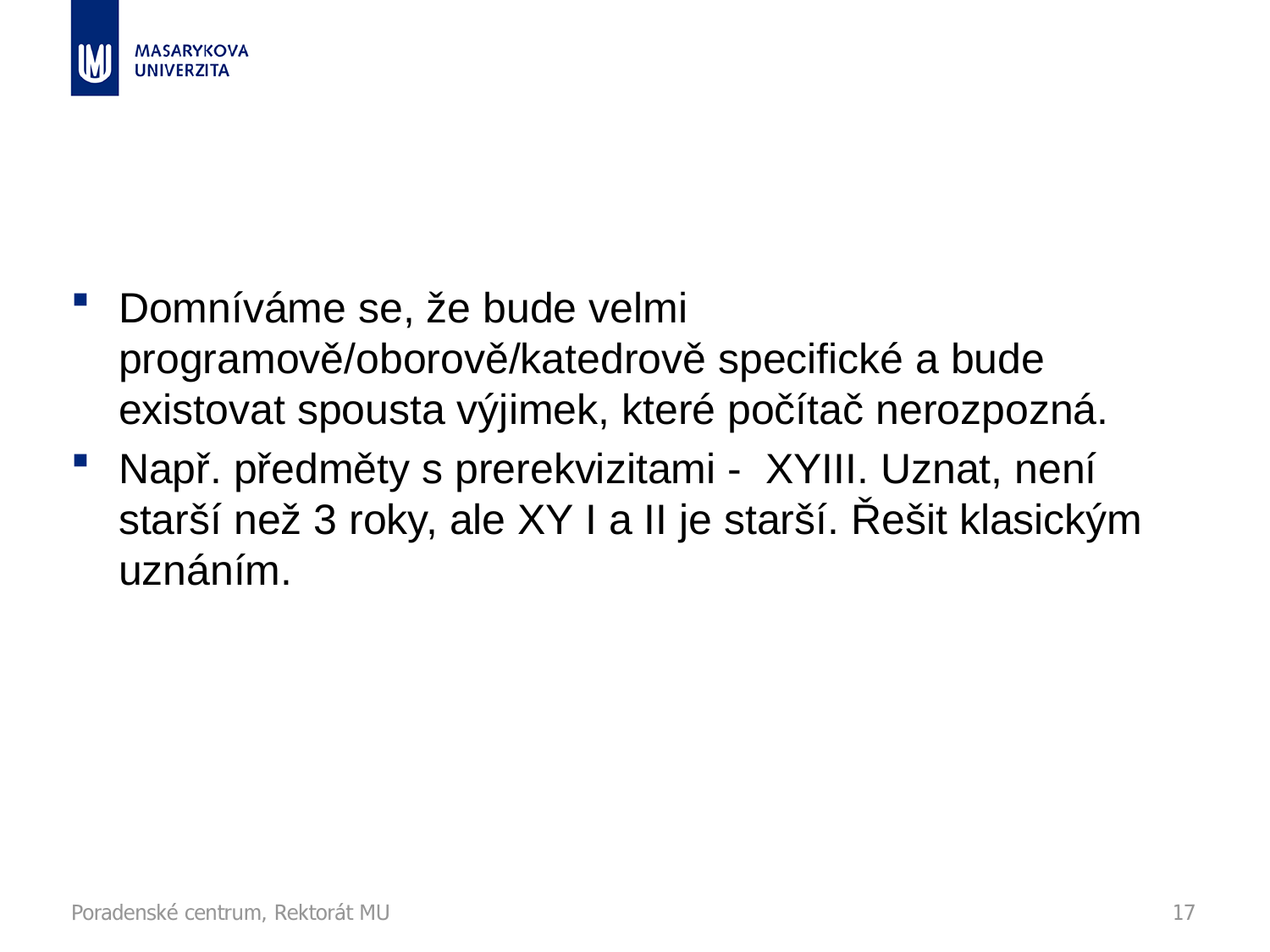

#
Domníváme se, že bude velmi programově/oborově/katedrově specifické a bude existovat spousta výjimek, které počítač nerozpozná.
Např. předměty s prerekvizitami -  XYIII. Uznat, není starší než 3 roky, ale XY I a II je starší. Řešit klasickým uznáním.

Poradenské centrum, Rektorát MU
17